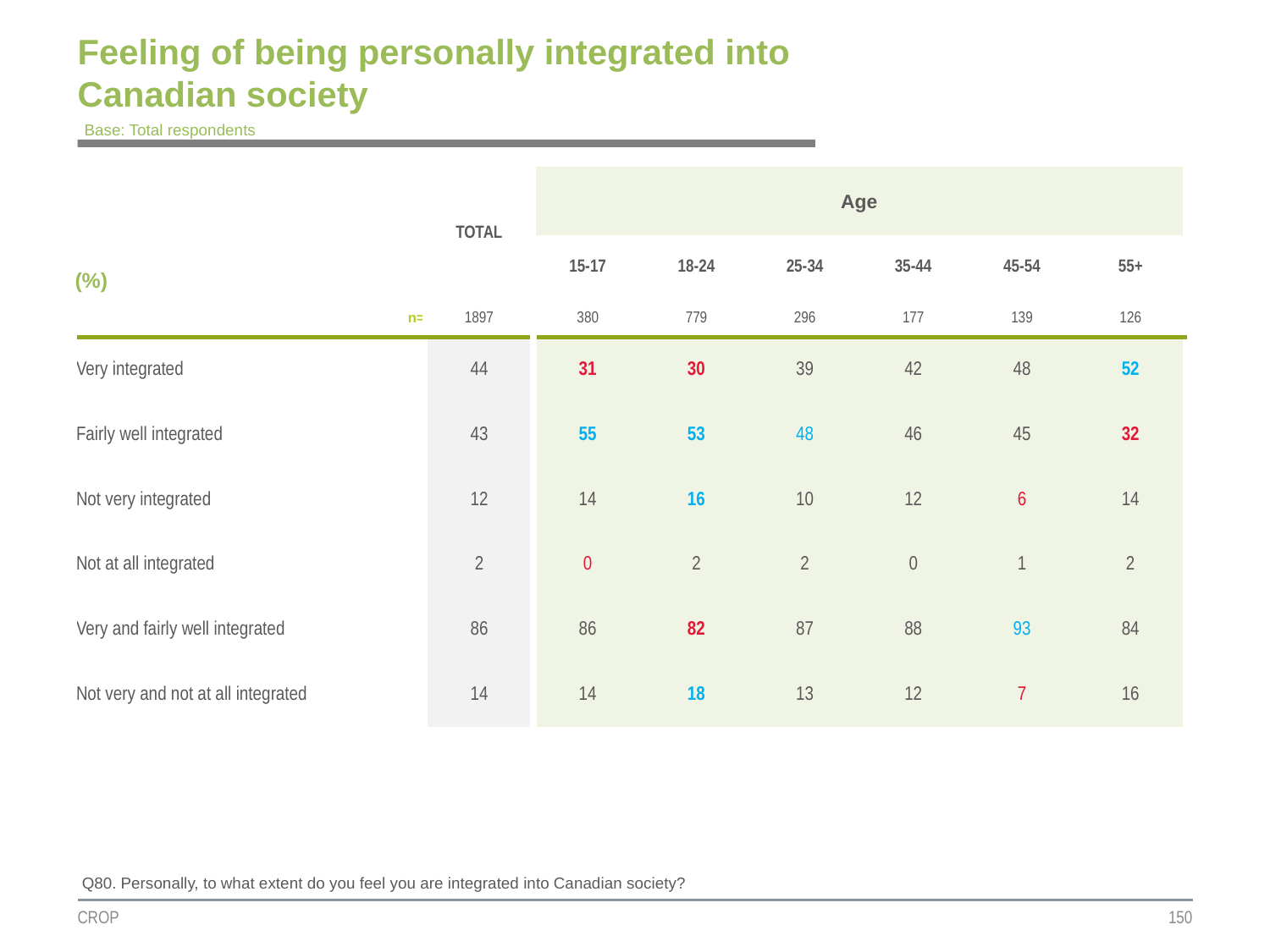

# Feeling of being personally integrated into Canadian society
Base: Total respondents
|  | TOTAL | Age |  |  |  |  |  |
| --- | --- | --- | --- | --- | --- | --- | --- |
| (%) |  |  |  |  |  |  |  |
|  |  | 15-17 | 18-24 | 25-34 | 35-44 | 45-54 | 55+ |
| n= | 1897 | 380 | 779 | 296 | 177 | 139 | 126 |
| Very integrated | 44 | 31 | 30 | 39 | 42 | 48 | 52 |
| Fairly well integrated | 43 | 55 | 53 | 48 | 46 | 45 | 32 |
| Not very integrated | 12 | 14 | 16 | 10 | 12 | 6 | 14 |
| Not at all integrated | 2 | 0 | 2 | 2 | 0 | 1 | 2 |
| Very and fairly well integrated | 86 | 86 | 82 | 87 | 88 | 93 | 84 |
| Not very and not at all integrated | 14 | 14 | 18 | 13 | 12 | 7 | 16 |
Q80. Personally, to what extent do you feel you are integrated into Canadian society?
CROP
150